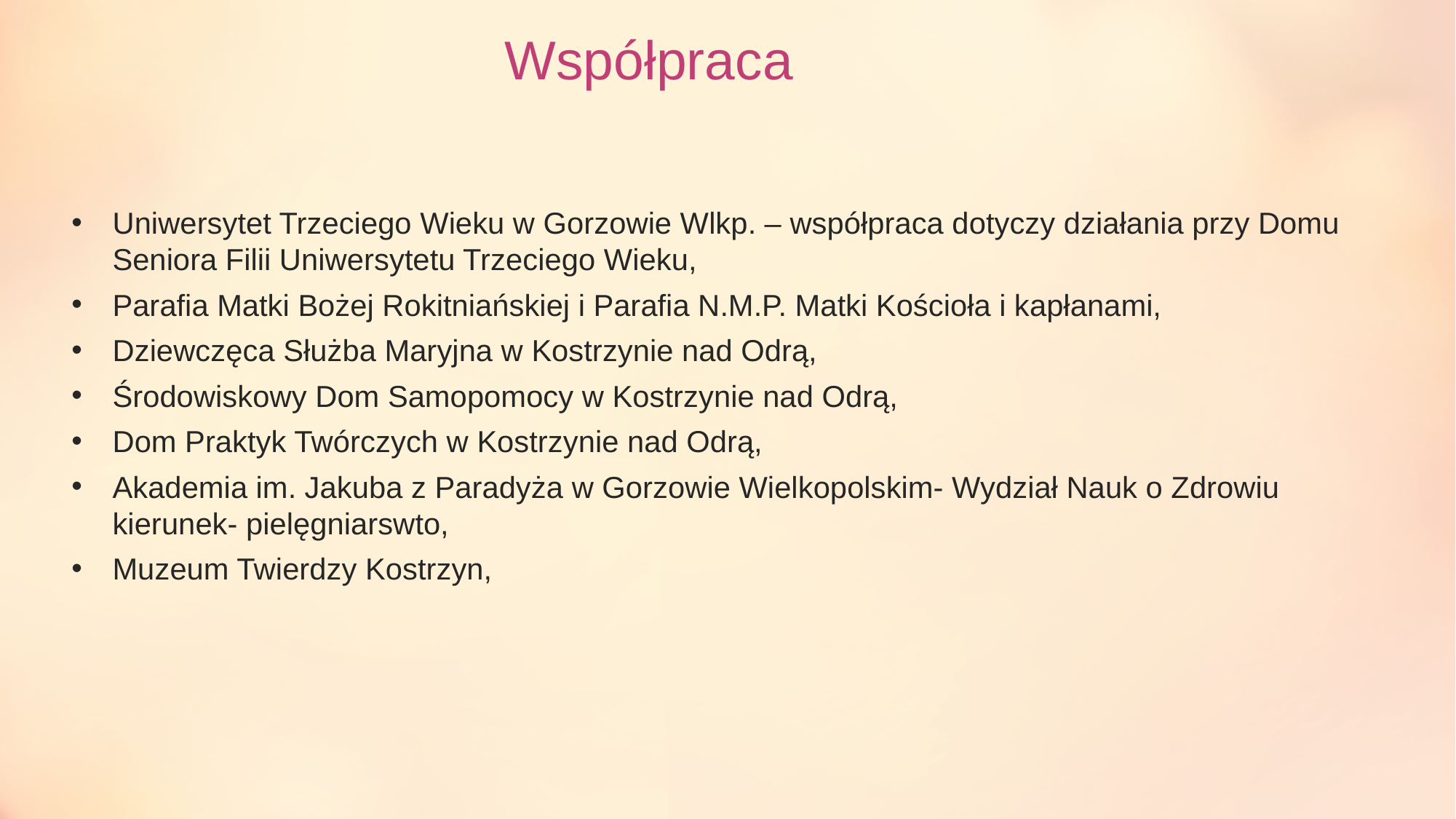

# Współpraca
Uniwersytet Trzeciego Wieku w Gorzowie Wlkp. – współpraca dotyczy działania przy Domu Seniora Filii Uniwersytetu Trzeciego Wieku,
Parafia Matki Bożej Rokitniańskiej i Parafia N.M.P. Matki Kościoła i kapłanami,
Dziewczęca Służba Maryjna w Kostrzynie nad Odrą,
Środowiskowy Dom Samopomocy w Kostrzynie nad Odrą,
Dom Praktyk Twórczych w Kostrzynie nad Odrą,
Akademia im. Jakuba z Paradyża w Gorzowie Wielkopolskim- Wydział Nauk o Zdrowiu kierunek- pielęgniarswto,
Muzeum Twierdzy Kostrzyn,